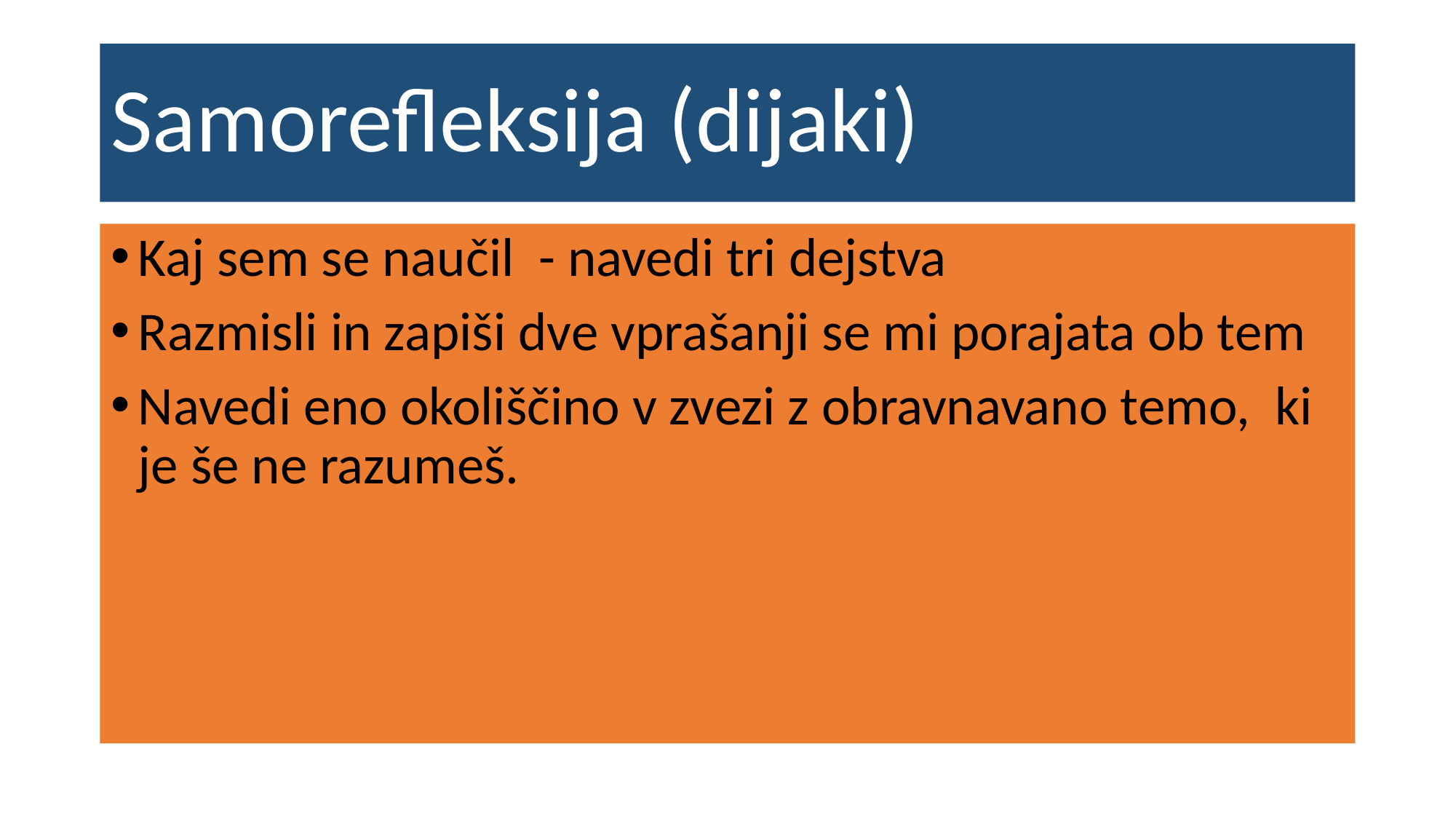

# Samorefleksija (dijaki)
Kaj sem se naučil  - navedi tri dejstva
Razmisli in zapiši dve vprašanji se mi porajata ob tem
Navedi eno okoliščino v zvezi z obravnavano temo,  ki je še ne razumeš.